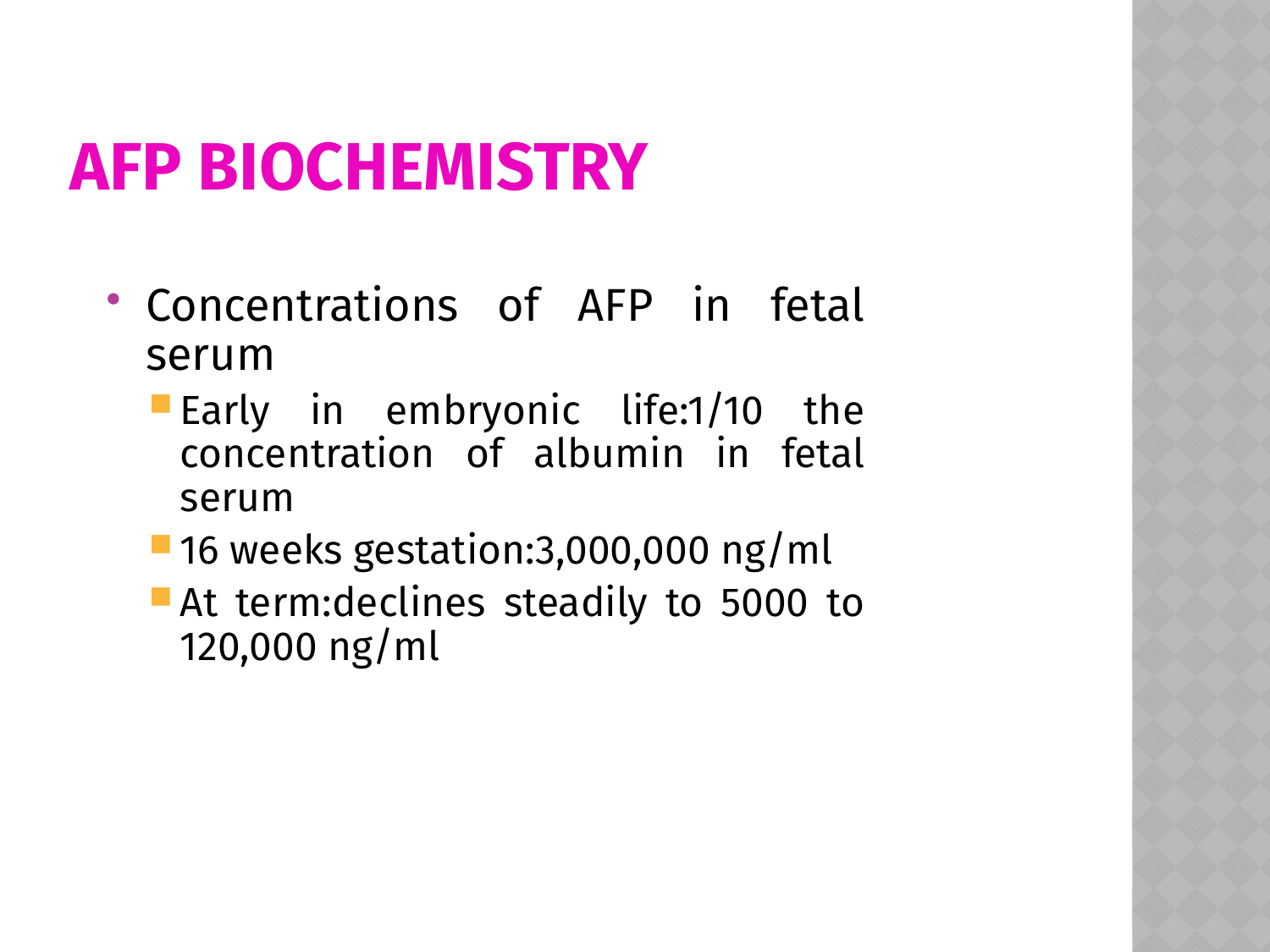

# AFP Biochemistry
Concentrations of AFP in fetal serum
Early in embryonic life:1/10 the concentration of albumin in fetal serum
16 weeks gestation:3,000,000 ng/ml
At term:declines steadily to 5000 to 120,000 ng/ml